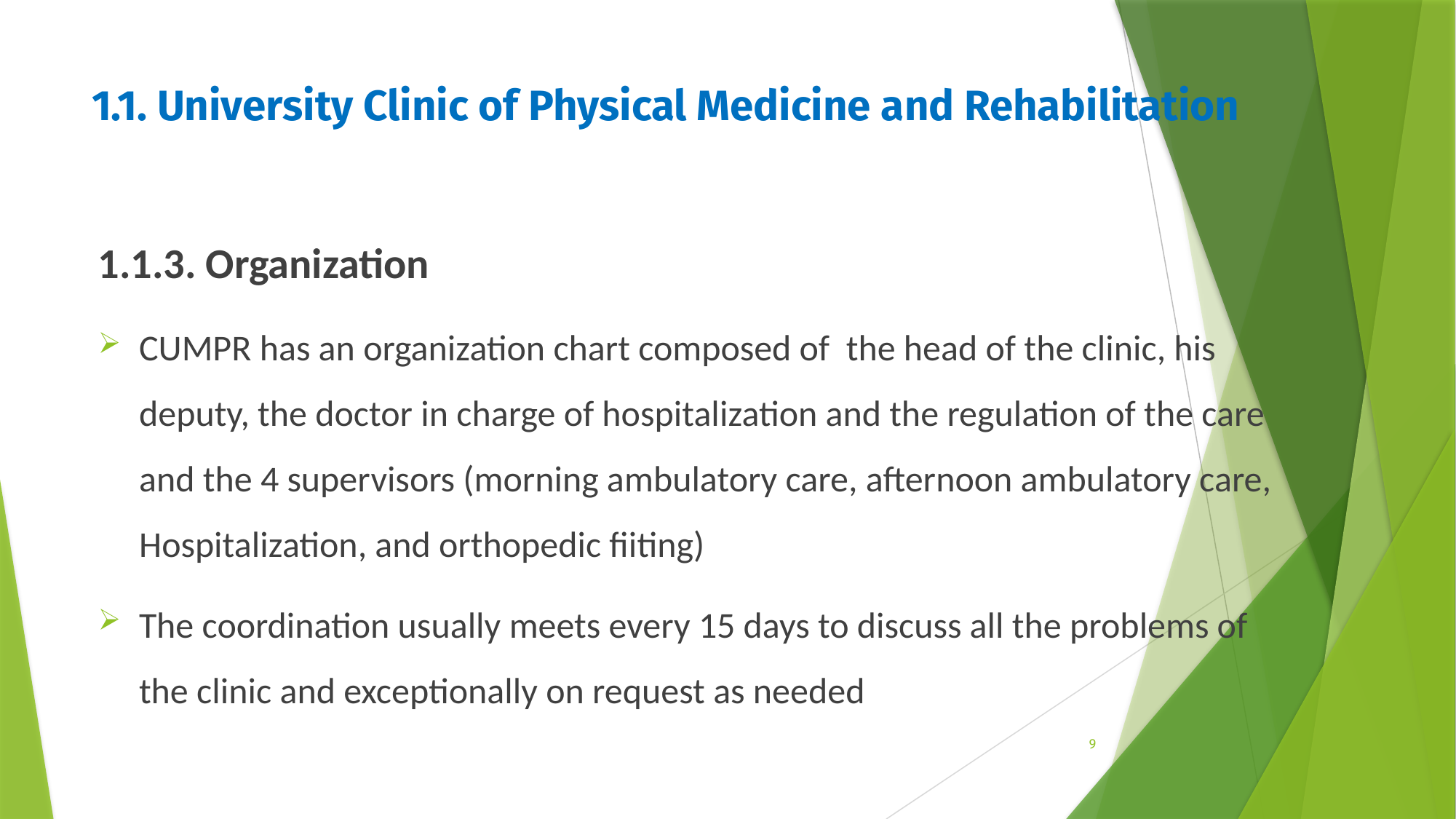

# 1.1. University Clinic of Physical Medicine and Rehabilitation
1.1.3. Organization
CUMPR has an organization chart composed of  the head of the clinic, his deputy, the doctor in charge of hospitalization and the regulation of the care and the 4 supervisors (morning ambulatory care, afternoon ambulatory care, Hospitalization, and orthopedic fiiting)
The coordination usually meets every 15 days to discuss all the problems of the clinic and exceptionally on request as needed
9